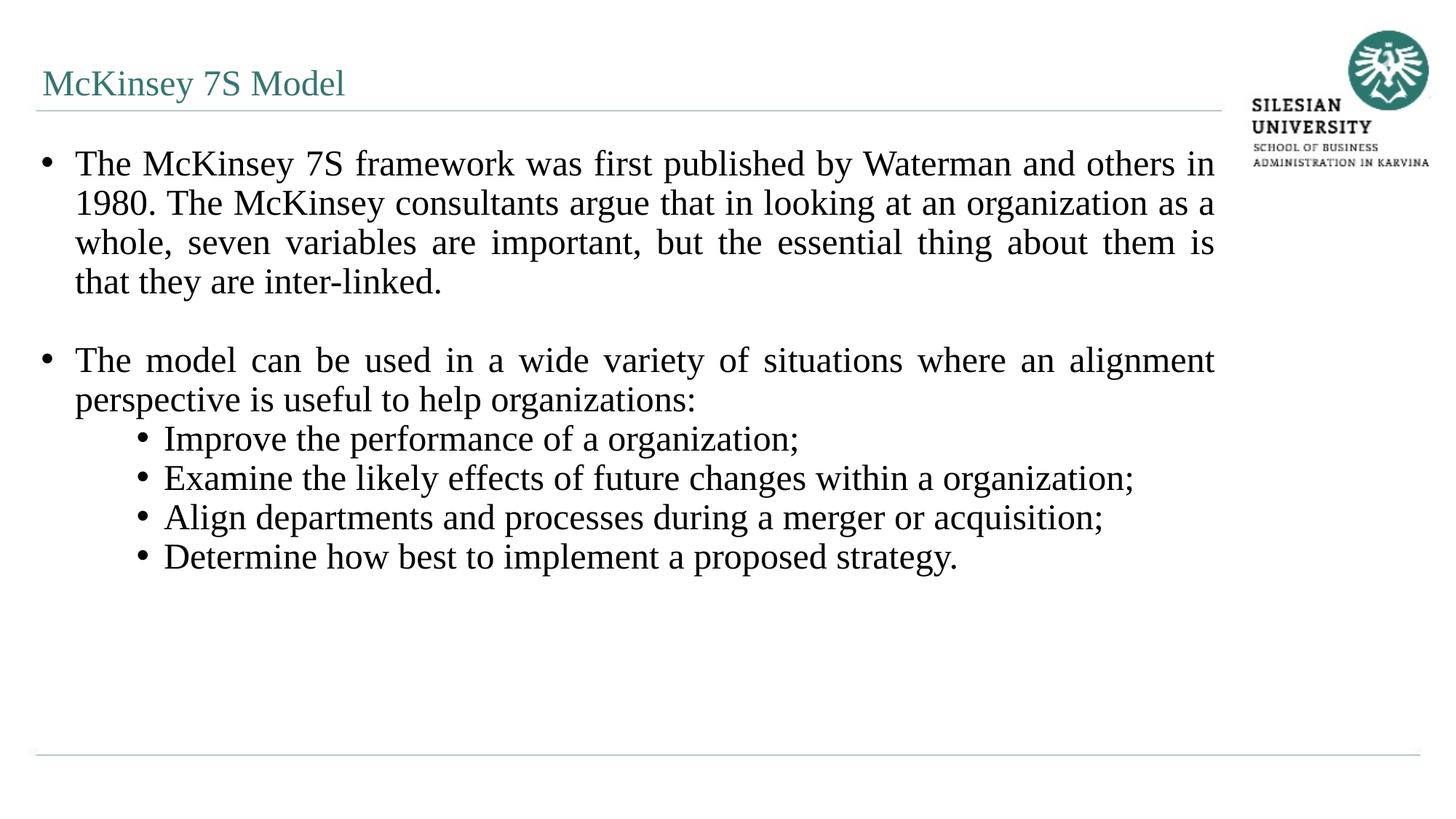

McKinsey 7S Model
The McKinsey 7S framework was first published by Waterman and others in 1980. The McKinsey consultants argue that in looking at an organization as a whole, seven variables are important, but the essential thing about them is that they are inter-linked.

The model can be used in a wide variety of situations where an alignment perspective is useful to help organizations:
Improve the performance of a organization;
Examine the likely effects of future changes within a organization;
Align departments and processes during a merger or acquisition;
Determine how best to implement a proposed strategy.